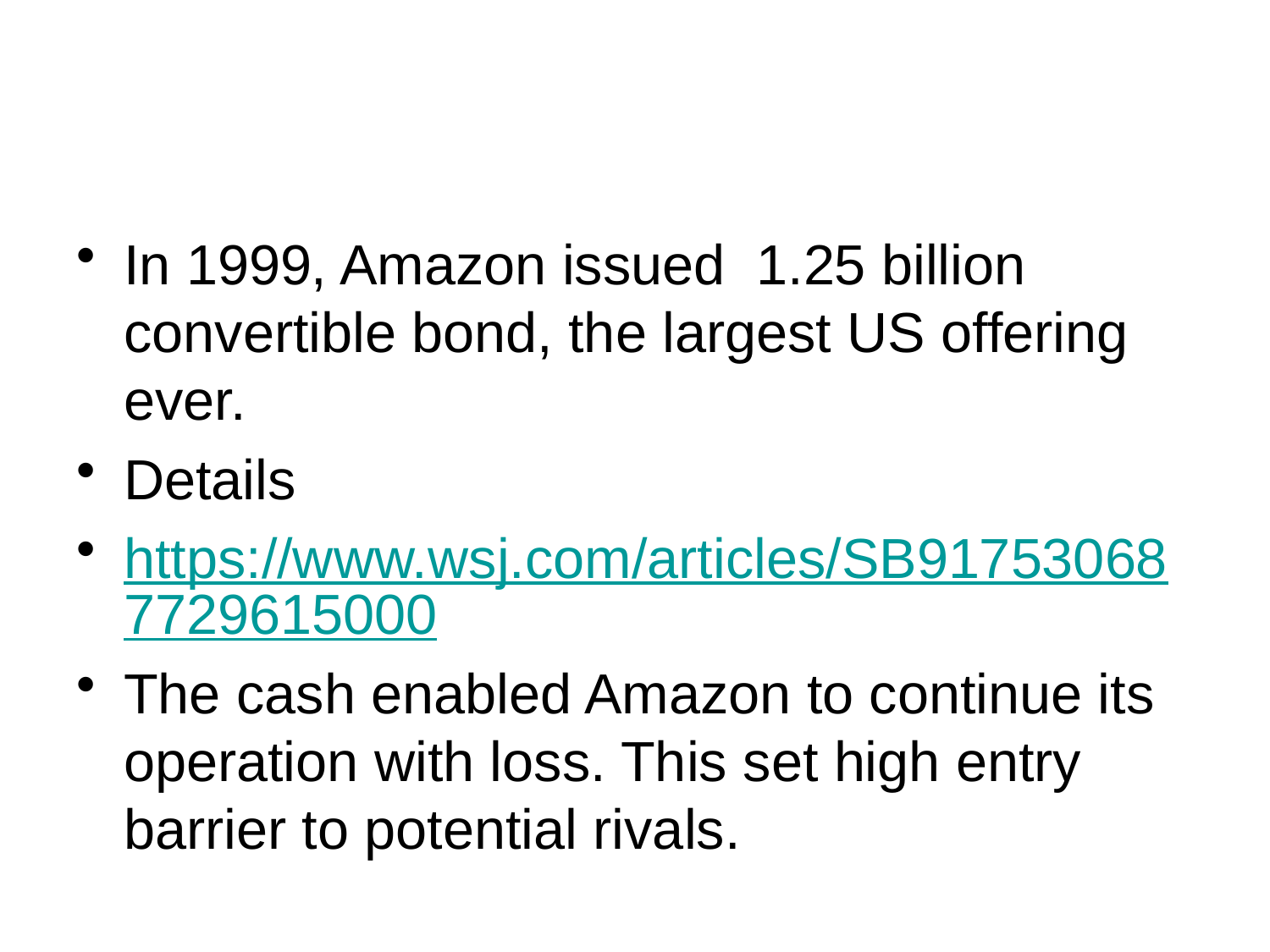

#
In 1999, Amazon issued  1.25 billion convertible bond, the largest US offering ever.
Details
https://www.wsj.com/articles/SB917530687729615000
The cash enabled Amazon to continue its operation with loss. This set high entry barrier to potential rivals.